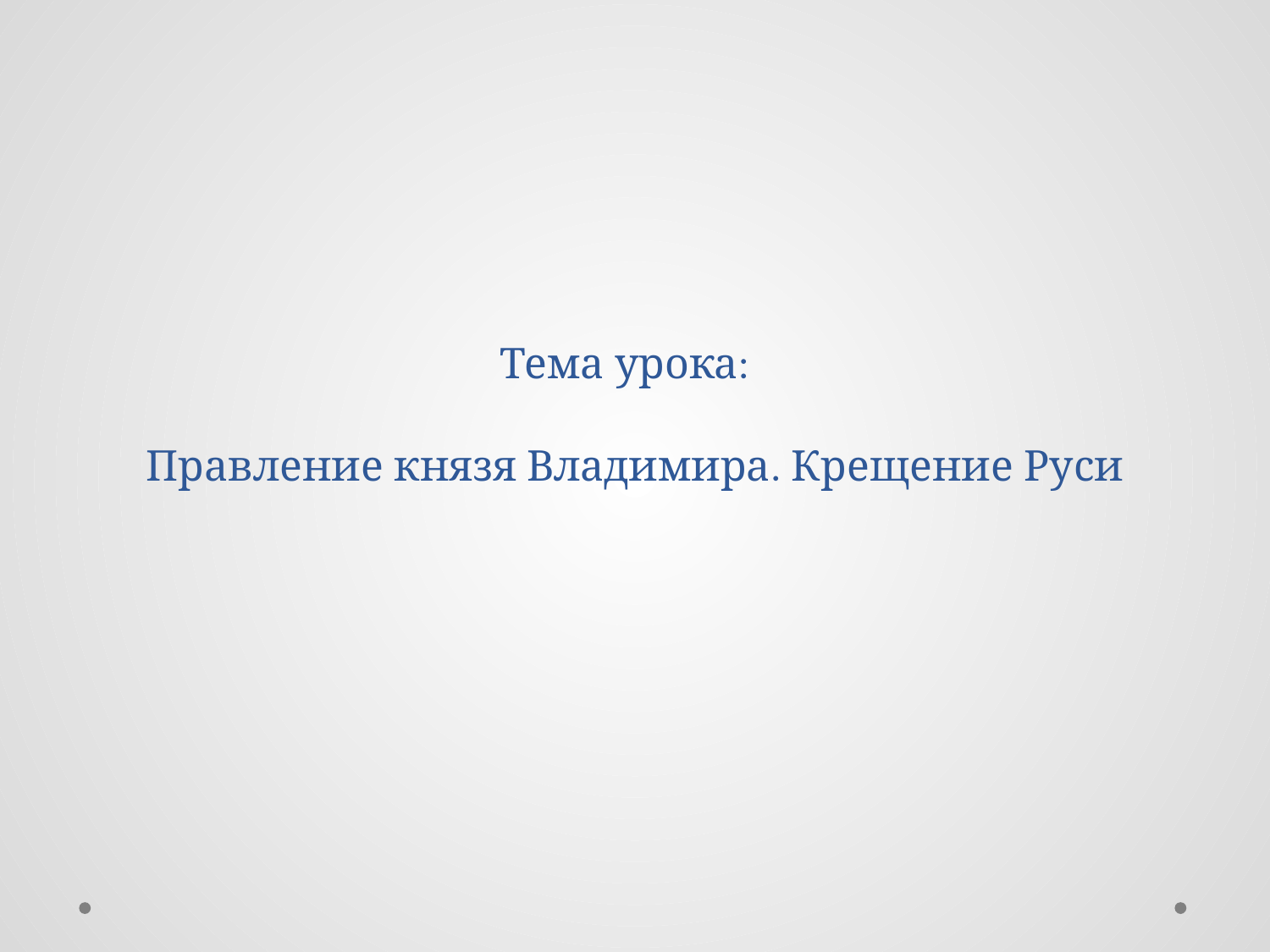

# Тема урока: Правление князя Владимира. Крещение Руси